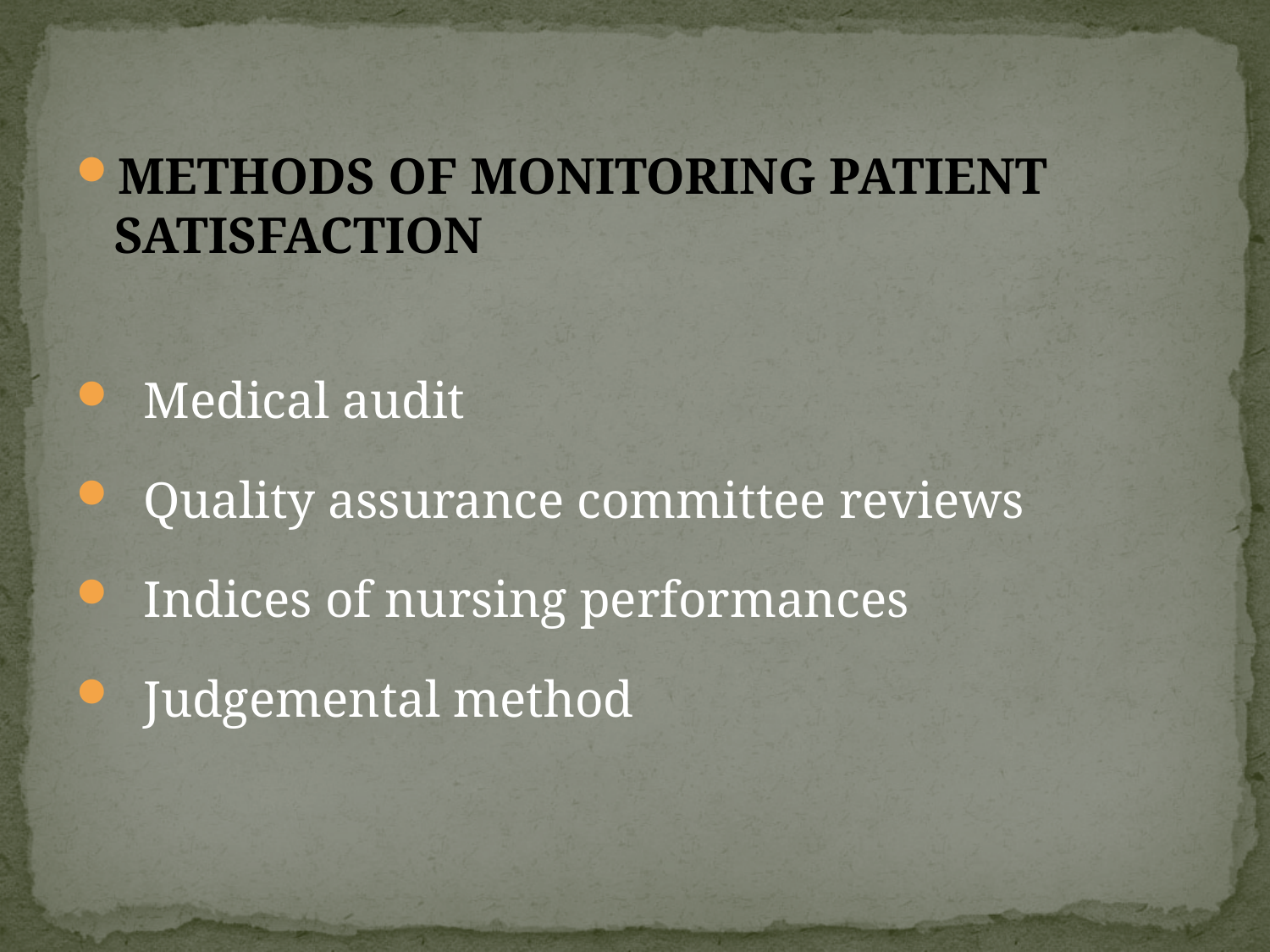

METHODS OF MONITORING PATIENT SATISFACTION

  Medical audit
  Quality assurance committee reviews
  Indices of nursing performances
  Judgemental method